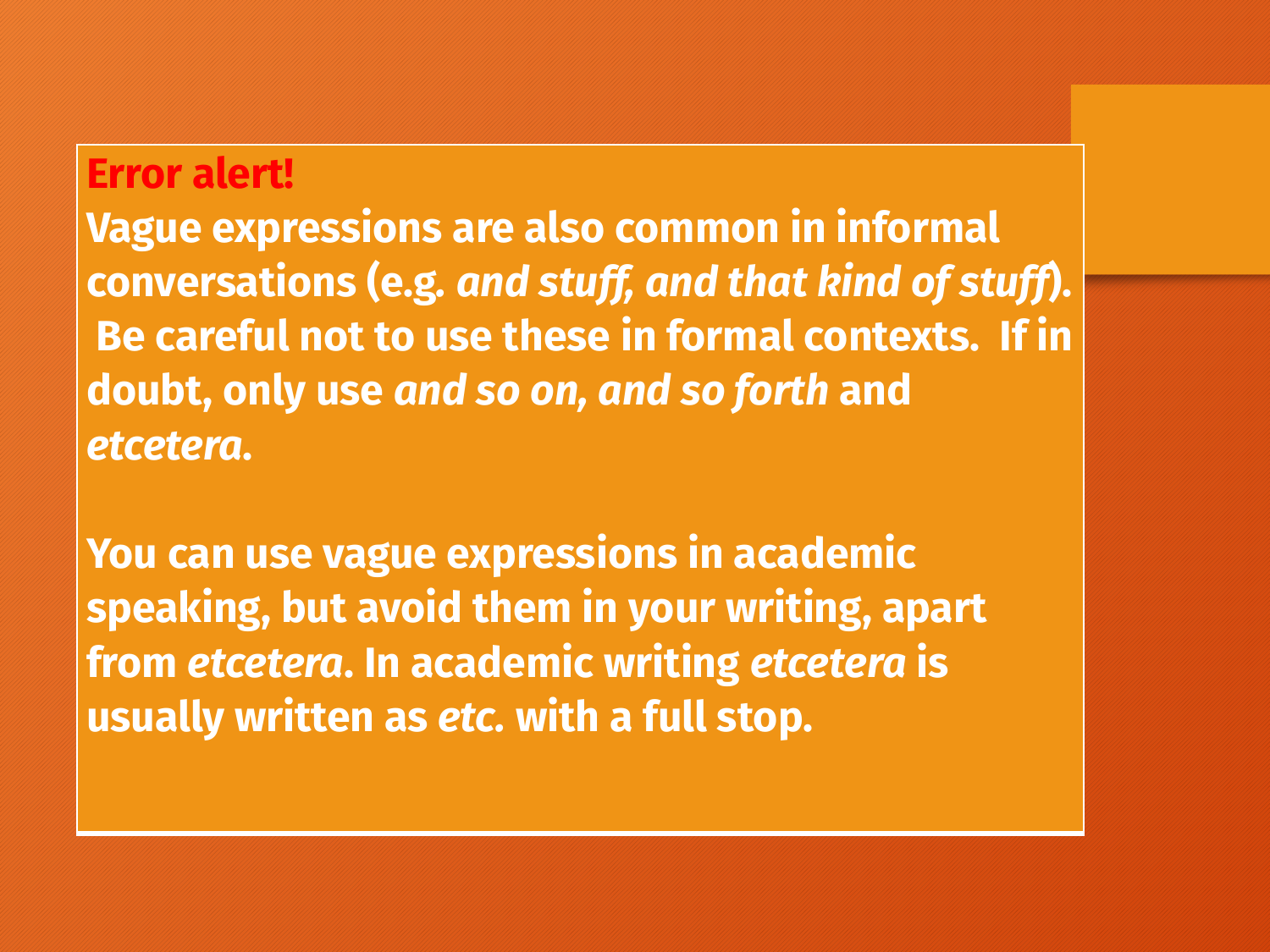

| Error alert! Vague expressions are also common in informal conversations (e.g. and stuff, and that kind of stuff). Be careful not to use these in formal contexts. If in doubt, only use and so on, and so forth and etcetera.   You can use vague expressions in academic speaking, but avoid them in your writing, apart from etcetera. In academic writing etcetera is usually written as etc. with a full stop. |
| --- |